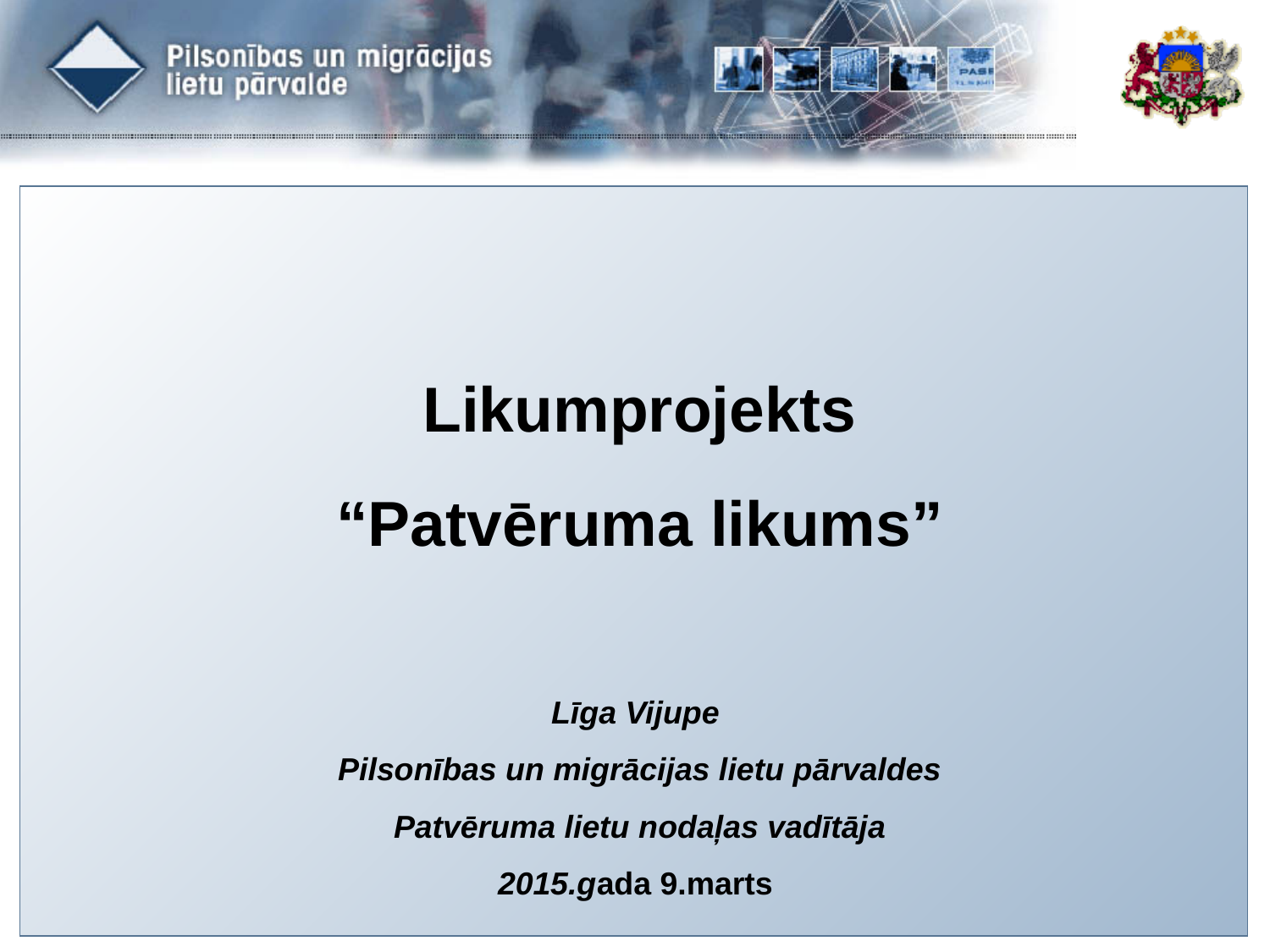

Likumprojekts
“Patvēruma likums”

Līga Vijupe
Pilsonības un migrācijas lietu pārvaldes
Patvēruma lietu nodaļas vadītāja
2015.gada 9.marts